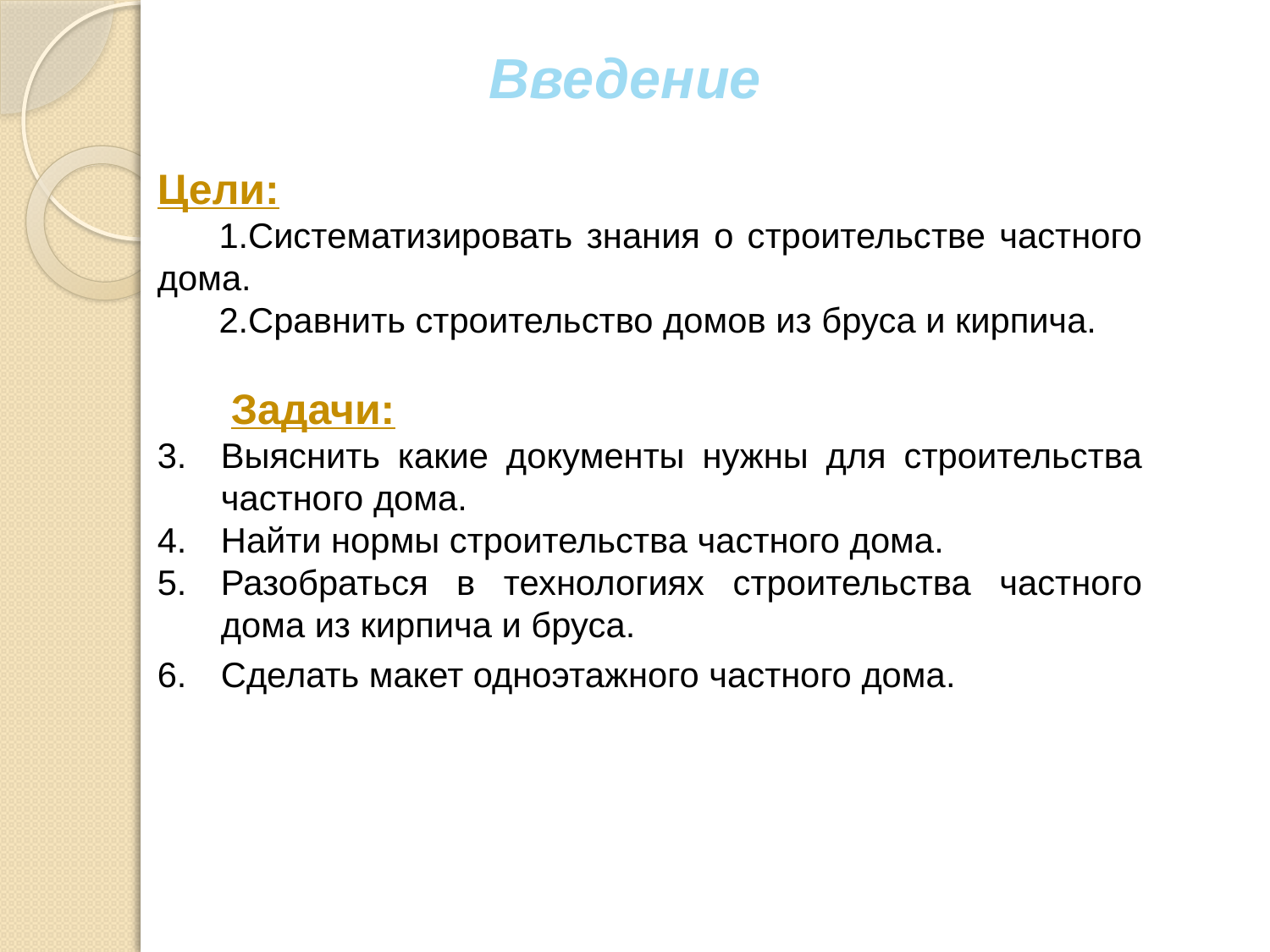

Введение
Цели:
Систематизировать знания о строительстве частного дома.
Сравнить строительство домов из бруса и кирпича.

Задачи:
Выяснить какие документы нужны для строительства частного дома.
Найти нормы строительства частного дома.
Разобраться в технологиях строительства частного дома из кирпича и бруса.
Сделать макет одноэтажного частного дома.